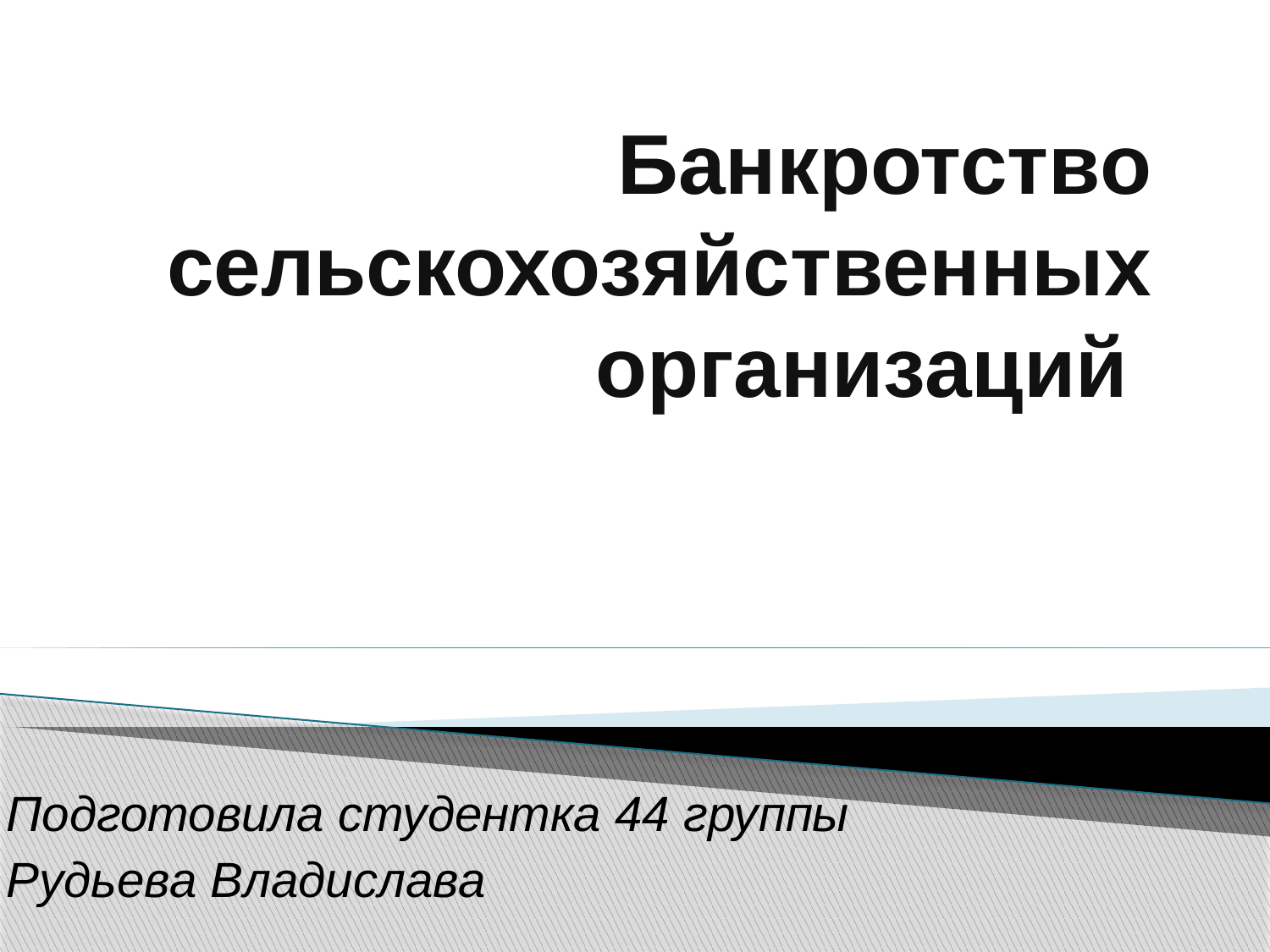

# Банкротство сельскохозяйственных организаций
Подготовила студентка 44 группы
Рудьева Владислава